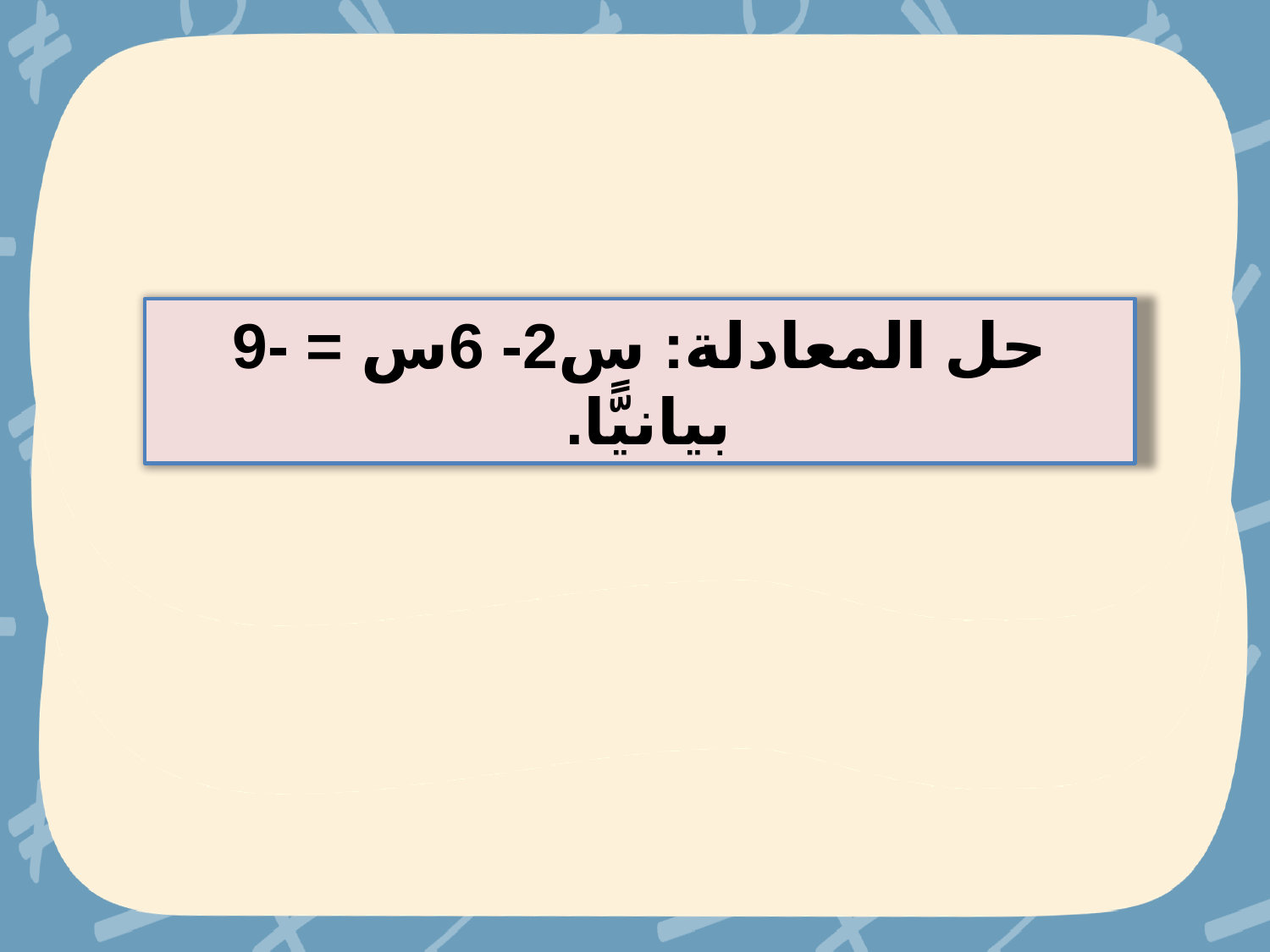

حل المعادلة: س2- 6س = -9 بيانيًّا.